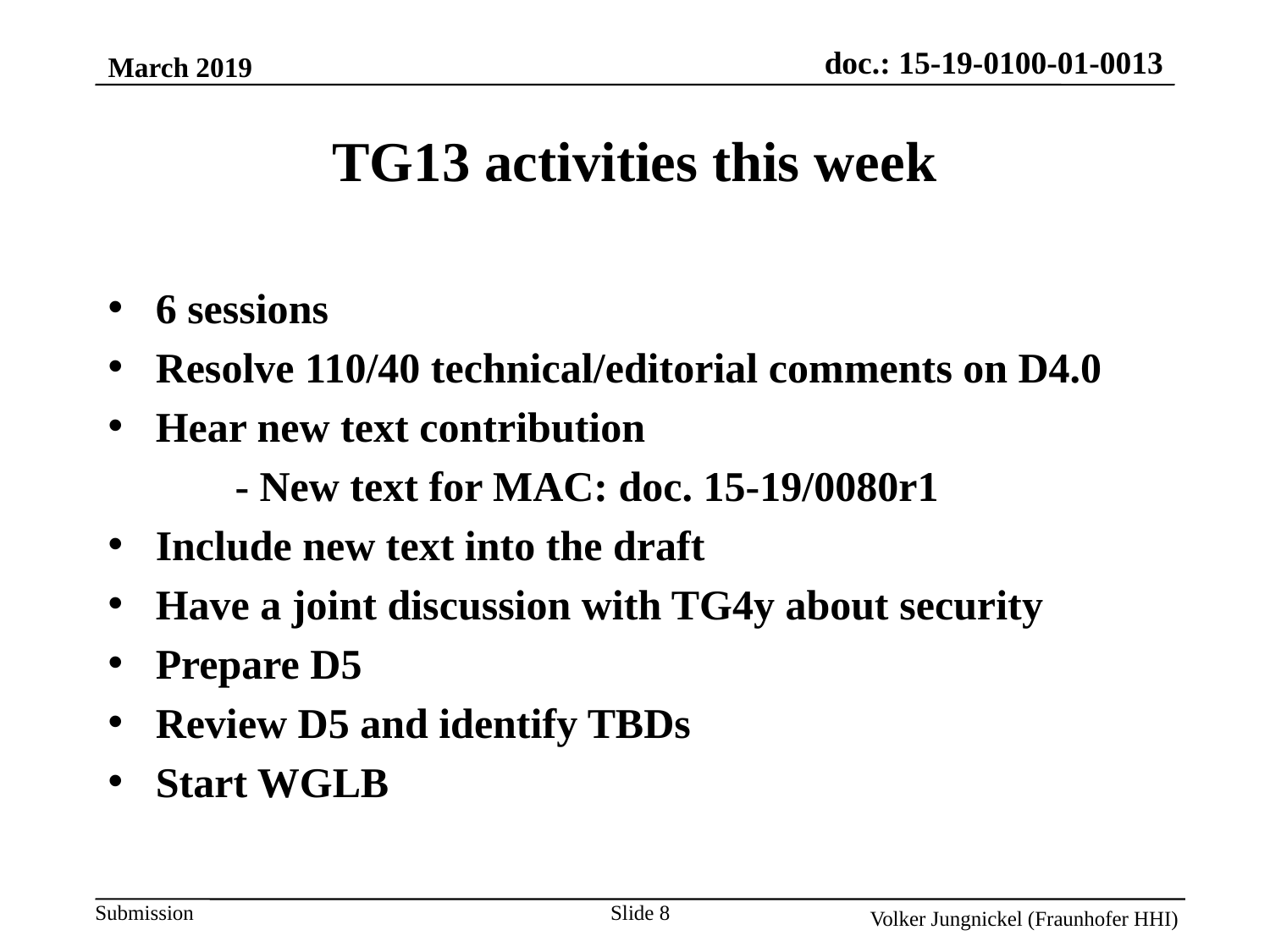

March 2019
TG13 activities this week
6 sessions
Resolve 110/40 technical/editorial comments on D4.0
Hear new text contribution
	- New text for MAC: doc. 15-19/0080r1
Include new text into the draft
Have a joint discussion with TG4y about security
Prepare D5
Review D5 and identify TBDs
Start WGLB

Slide 8
Volker Jungnickel (Fraunhofer HHI)